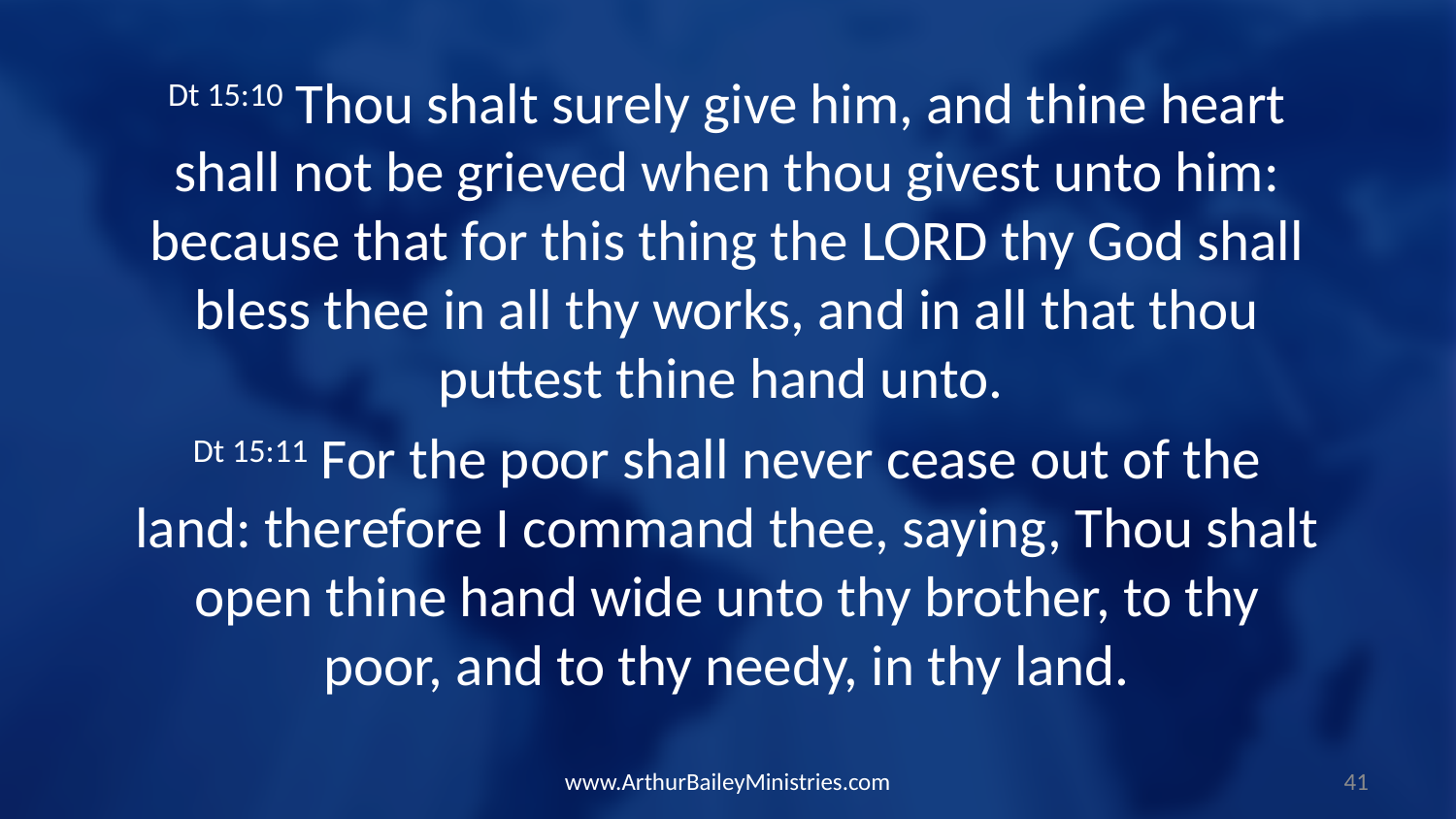

Dt 15:10 Thou shalt surely give him, and thine heart shall not be grieved when thou givest unto him: because that for this thing the LORD thy God shall bless thee in all thy works, and in all that thou puttest thine hand unto.
Dt 15:11 For the poor shall never cease out of the land: therefore I command thee, saying, Thou shalt open thine hand wide unto thy brother, to thy poor, and to thy needy, in thy land.
www.ArthurBaileyMinistries.com
41